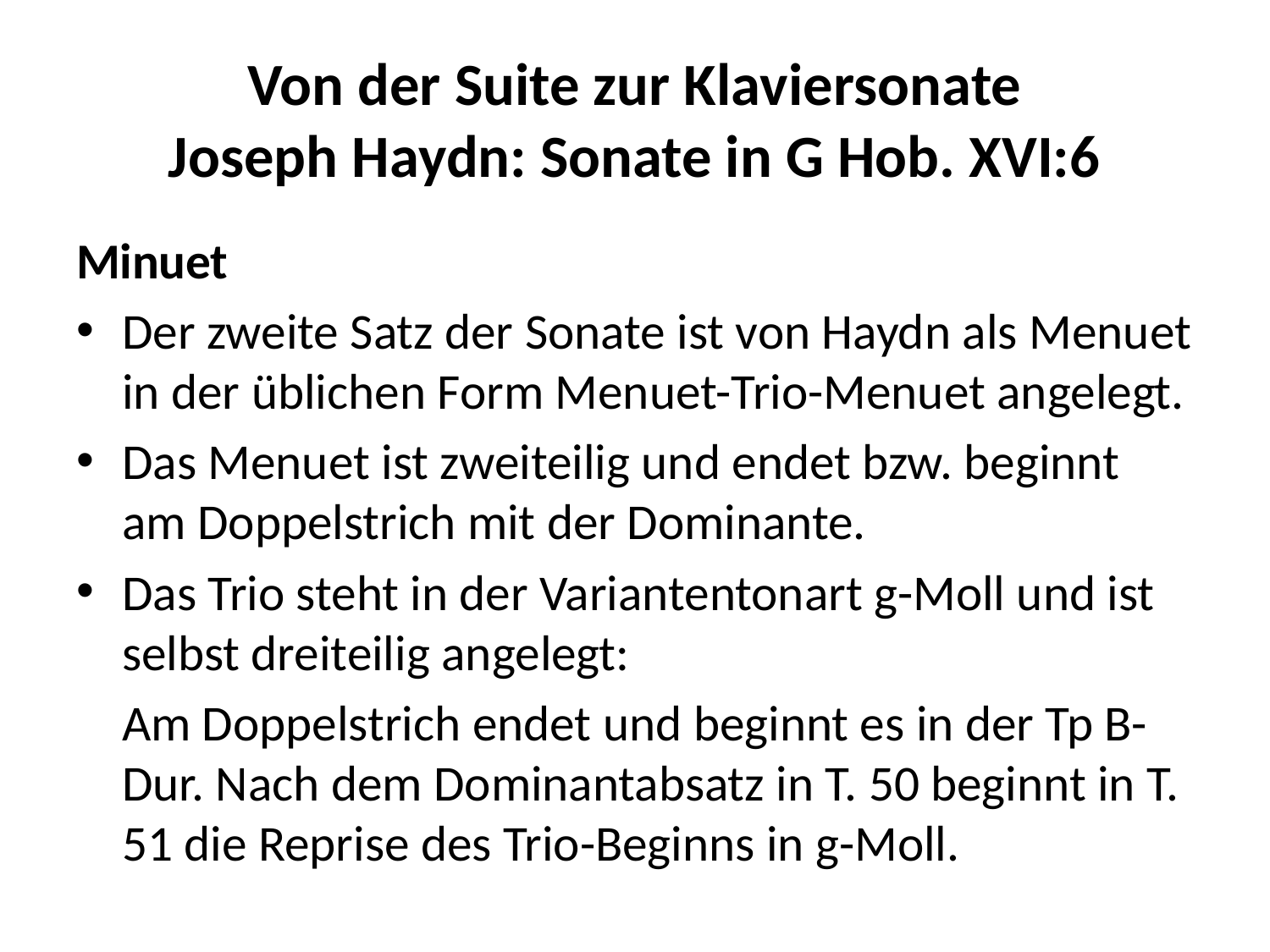

# Von der Suite zur Klaviersonate Joseph Haydn: Sonate in G Hob. XVI:6
Minuet
Der zweite Satz der Sonate ist von Haydn als Menuet in der üblichen Form Menuet-Trio-Menuet angelegt.
Das Menuet ist zweiteilig und endet bzw. beginnt am Doppelstrich mit der Dominante.
Das Trio steht in der Variantentonart g-Moll und ist selbst dreiteilig angelegt:
	Am Doppelstrich endet und beginnt es in der Tp B-Dur. Nach dem Dominantabsatz in T. 50 beginnt in T. 51 die Reprise des Trio-Beginns in g-Moll.